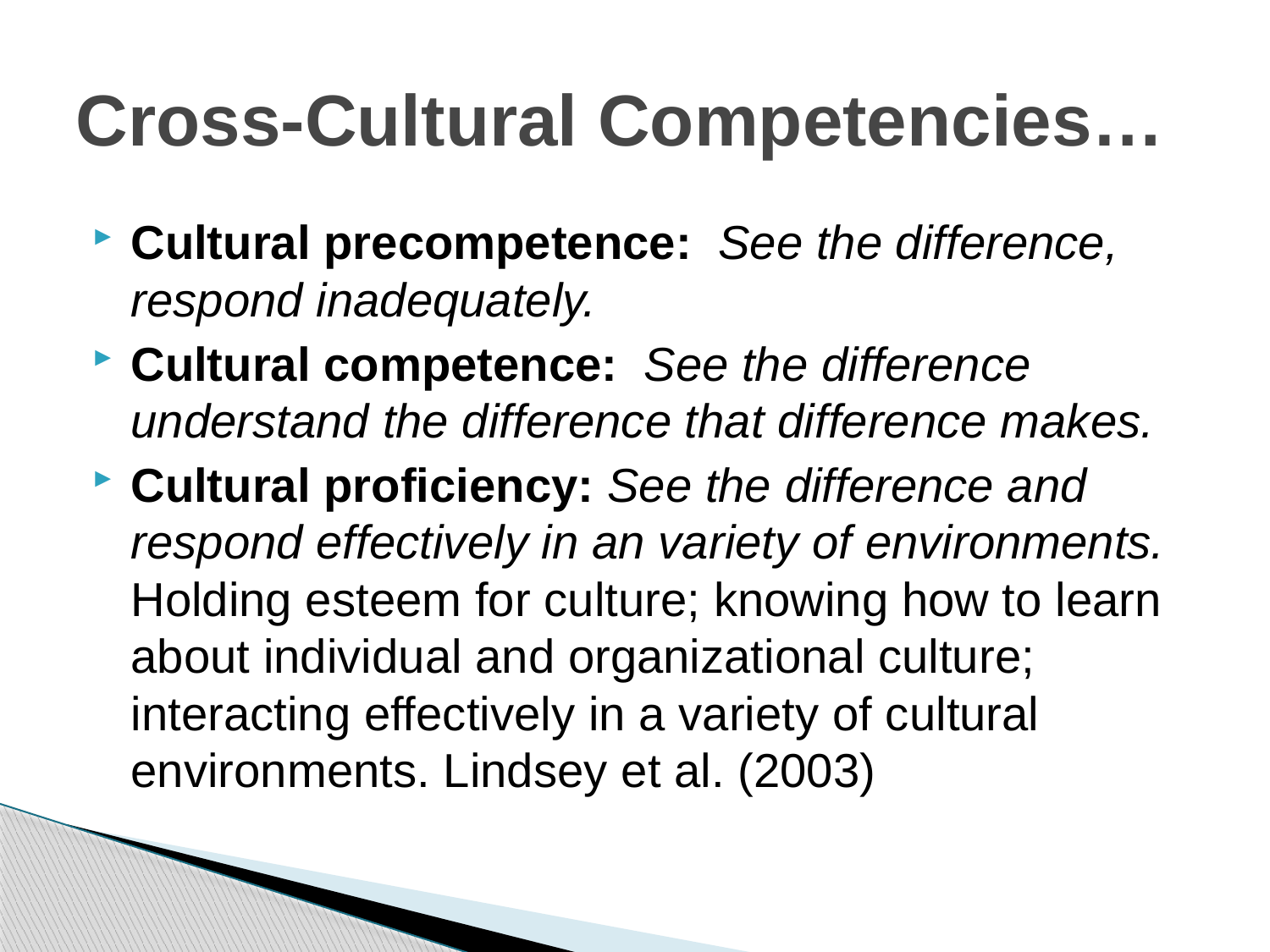

# Cross-Cultural Competencies…
Cultural precompetence:  See the difference, respond inadequately.
Cultural competence:  See the difference understand the difference that difference makes.
Cultural proficiency: See the difference and respond effectively in an variety of environments.  Holding esteem for culture; knowing how to learn about individual and organizational culture; interacting effectively in a variety of cultural environments. Lindsey et al. (2003)